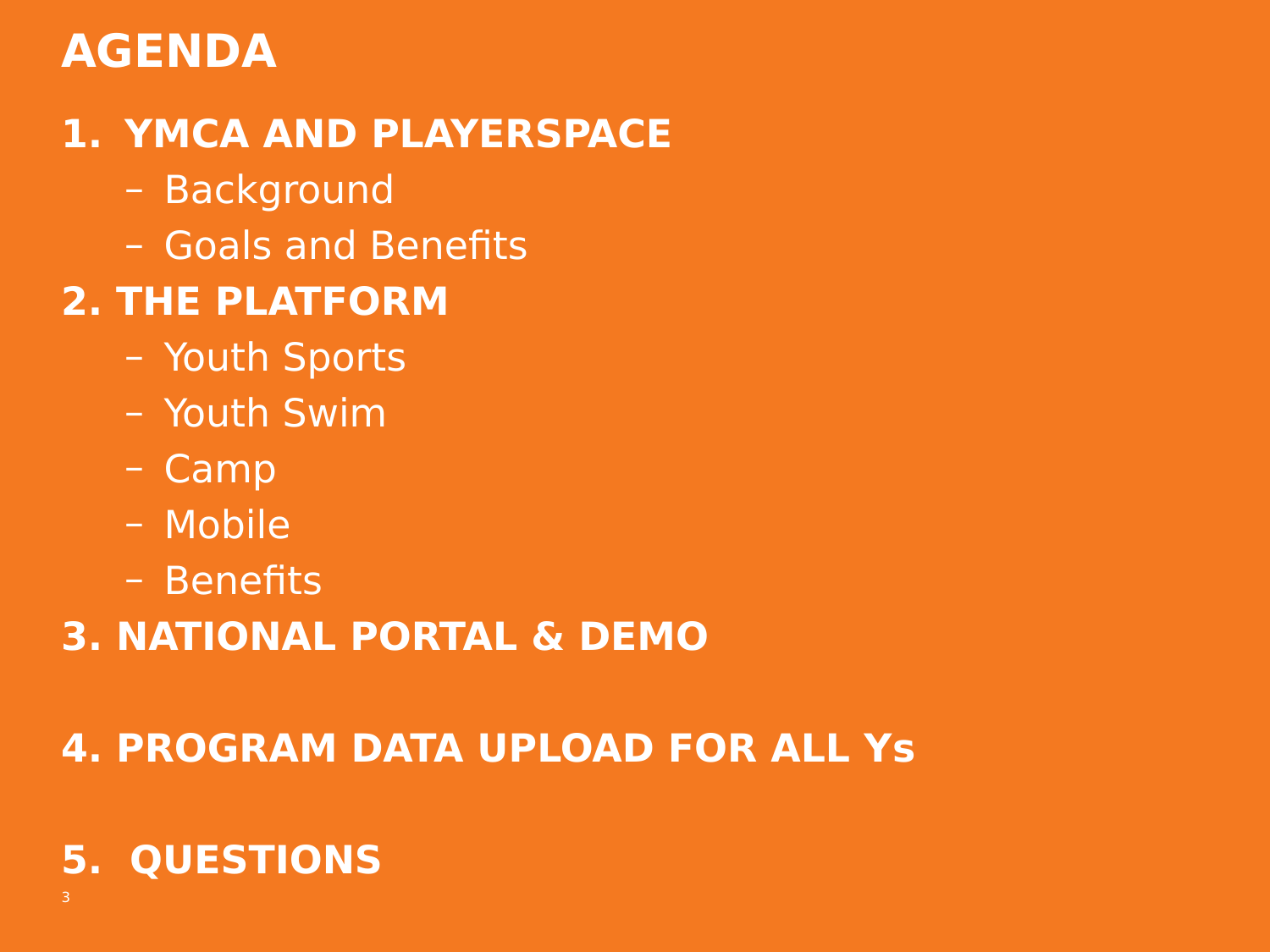

# AGENDA
YMCA and Playerspace
Background
Goals and Benefits
2. the platform
Youth Sports
Youth Swim
Camp
Mobile
Benefits
3. National portal & Demo

4. Program data upload for all Ys

5.  QUESTIONS
3